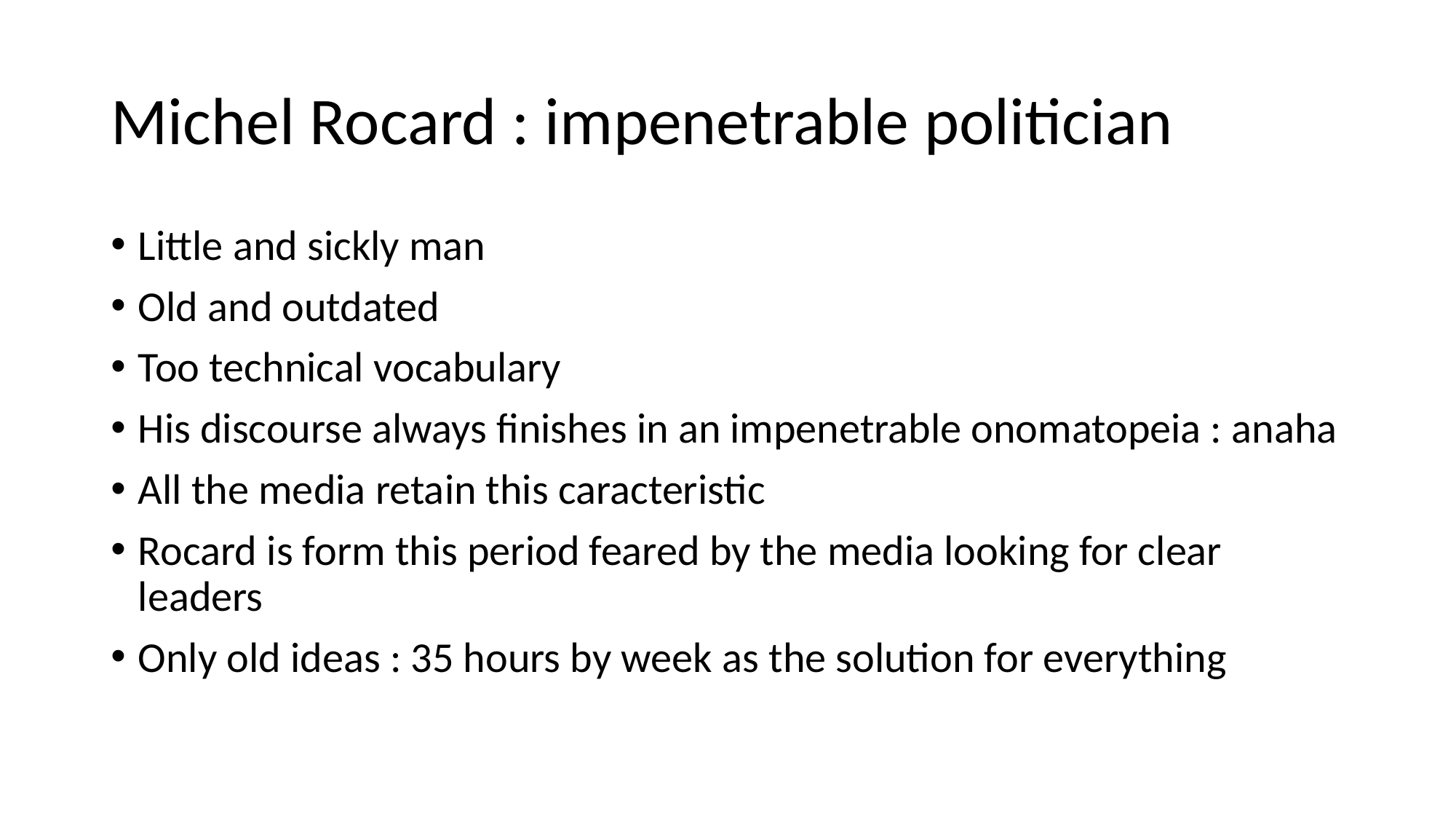

# Michel Rocard : impenetrable politician
Little and sickly man
Old and outdated
Too technical vocabulary
His discourse always finishes in an impenetrable onomatopeia : anaha
All the media retain this caracteristic
Rocard is form this period feared by the media looking for clear leaders
Only old ideas : 35 hours by week as the solution for everything